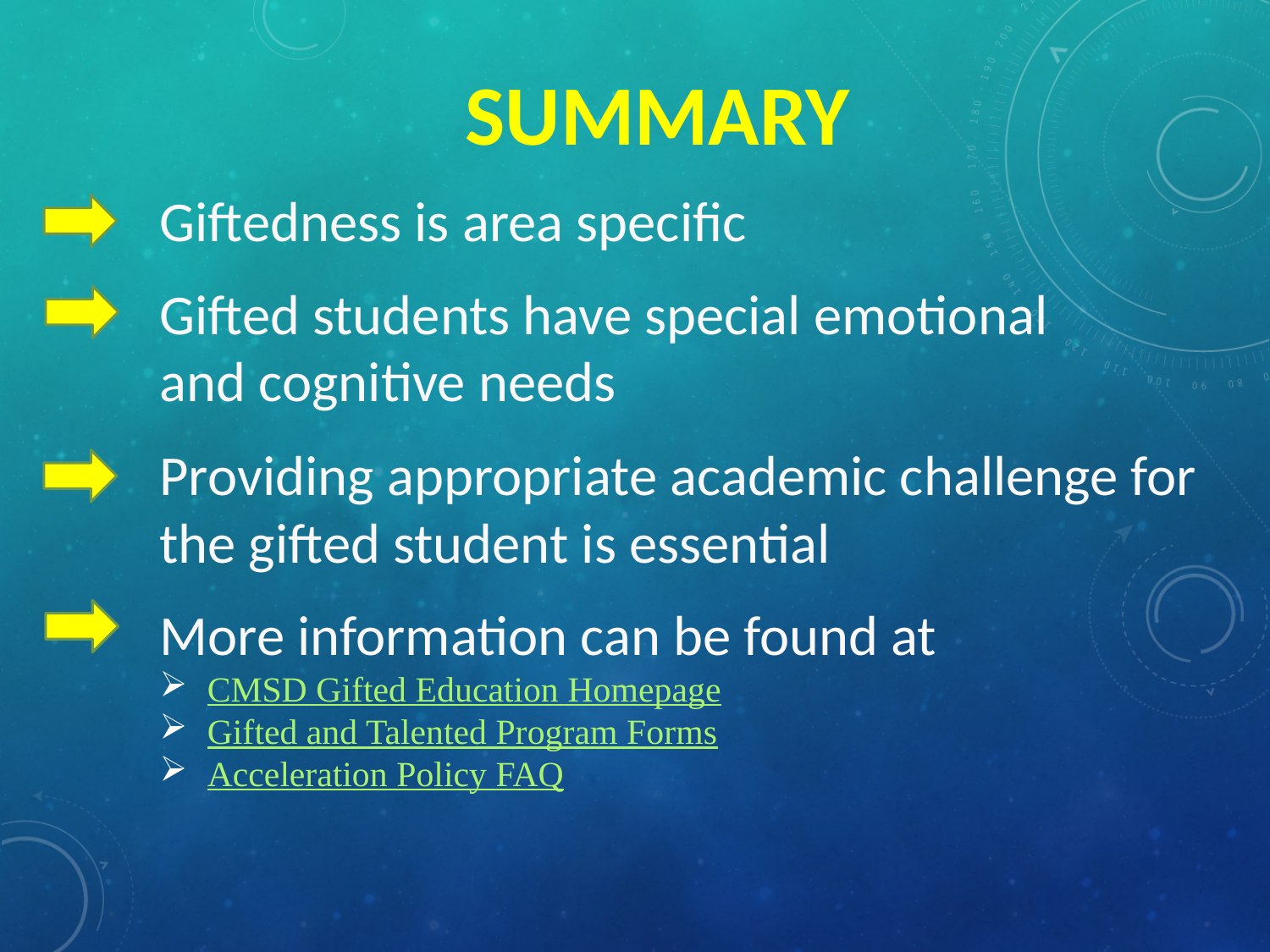

# SUMMARY
Giftedness is area specific
Gifted students have special emotional and cognitive needs

Providing appropriate academic challenge for the gifted student is essential

More information can be found at
CMSD Gifted Education Homepage
Gifted and Talented Program Forms
Acceleration Policy FAQ